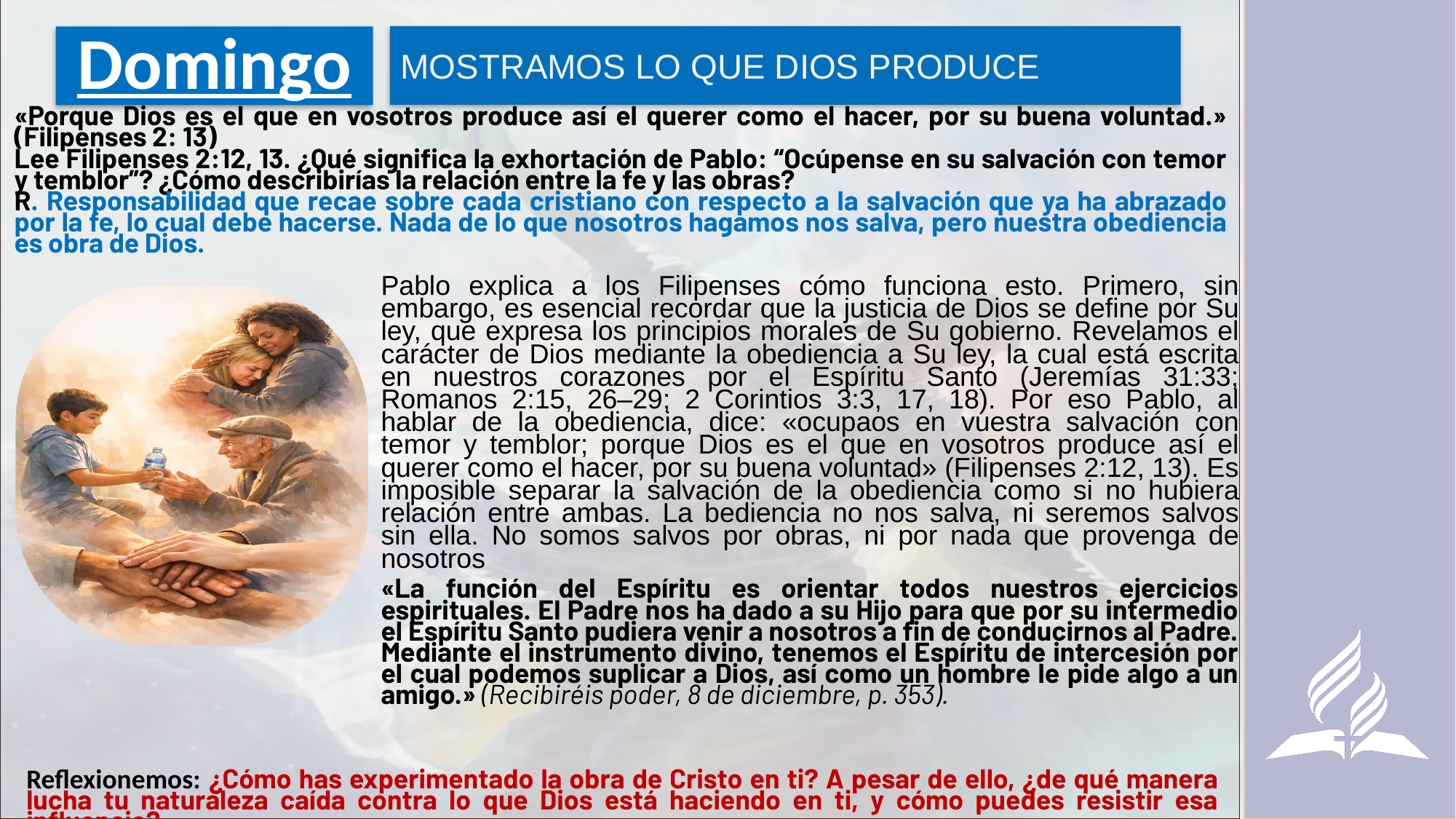

MOSTRAMOS LO QUE DIOS PRODUCE
# Domingo
«Porque Dios es el que en vosotros produce así el querer como el hacer, por su buena voluntad.» (Filipenses 2: 13)
Lee Filipenses 2:12, 13. ¿Qué significa la exhortación de Pablo: “Ocúpense en su salvación con temor y temblor”? ¿Cómo describirías la relación entre la fe y las obras?
R. Responsabilidad que recae sobre cada cristiano con respecto a la salvación que ya ha abrazado por la fe, lo cual debe hacerse. Nada de lo que nosotros hagamos nos salva, pero nuestra obediencia es obra de Dios.
Pablo explica a los Filipenses cómo funciona esto. Primero, sin embargo, es esencial recordar que la justicia de Dios se define por Su ley, que expresa los principios morales de Su gobierno. Revelamos el carácter de Dios mediante la obediencia a Su ley, la cual está escrita en nuestros corazones por el Espíritu Santo (Jeremías 31:33; Romanos 2:15, 26–29; 2 Corintios 3:3, 17, 18). Por eso Pablo, al hablar de la obediencia, dice: «ocupaos en vuestra salvación con temor y temblor; porque Dios es el que en vosotros produce así el querer como el hacer, por su buena voluntad» (Filipenses 2:12, 13). Es imposible separar la salvación de la obediencia como si no hubiera relación entre ambas. La bediencia no nos salva, ni seremos salvos sin ella. No somos salvos por obras, ni por nada que provenga de nosotros
«La función del Espíritu es orientar todos nuestros ejercicios espirituales. El Padre nos ha dado a su Hijo para que por su intermedio el Espíritu Santo pudiera venir a nosotros a fin de conducirnos al Padre. Mediante el instrumento divino, tenemos el Espíritu de intercesión por el cual podemos suplicar a Dios, así como un hombre le pide algo a un amigo.» (Recibiréis poder, 8 de diciembre, p. 353).

Reflexionemos: ¿Cómo has experimentado la obra de Cristo en ti? A pesar de ello, ¿de qué manera lucha tu naturaleza caída contra lo que Dios está haciendo en ti, y cómo puedes resistir esa influencia?